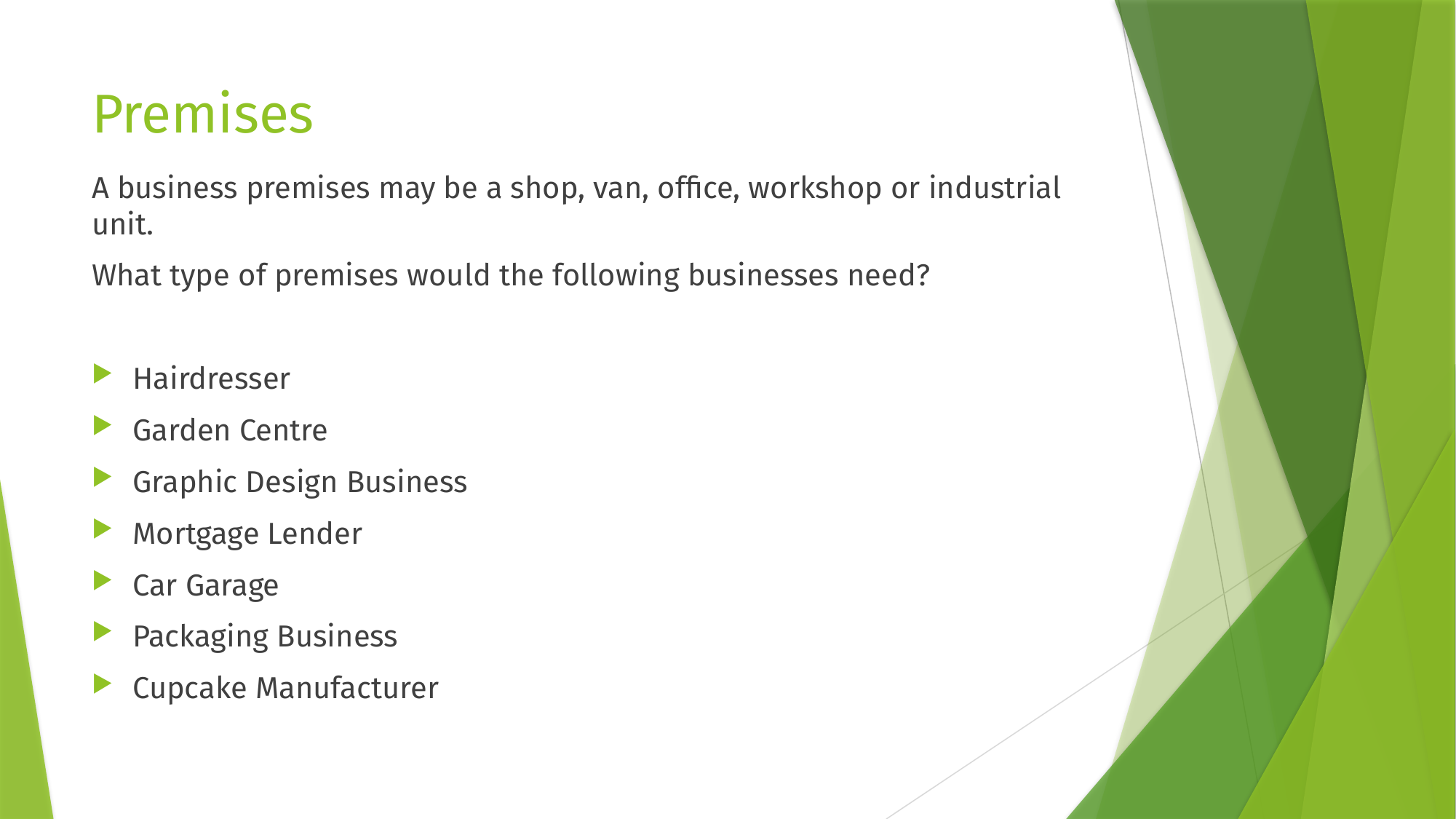

# Premises
A business premises may be a shop, van, office, workshop or industrial unit.
What type of premises would the following businesses need?

Hairdresser
Garden Centre
Graphic Design Business
Mortgage Lender
Car Garage
Packaging Business
Cupcake Manufacturer